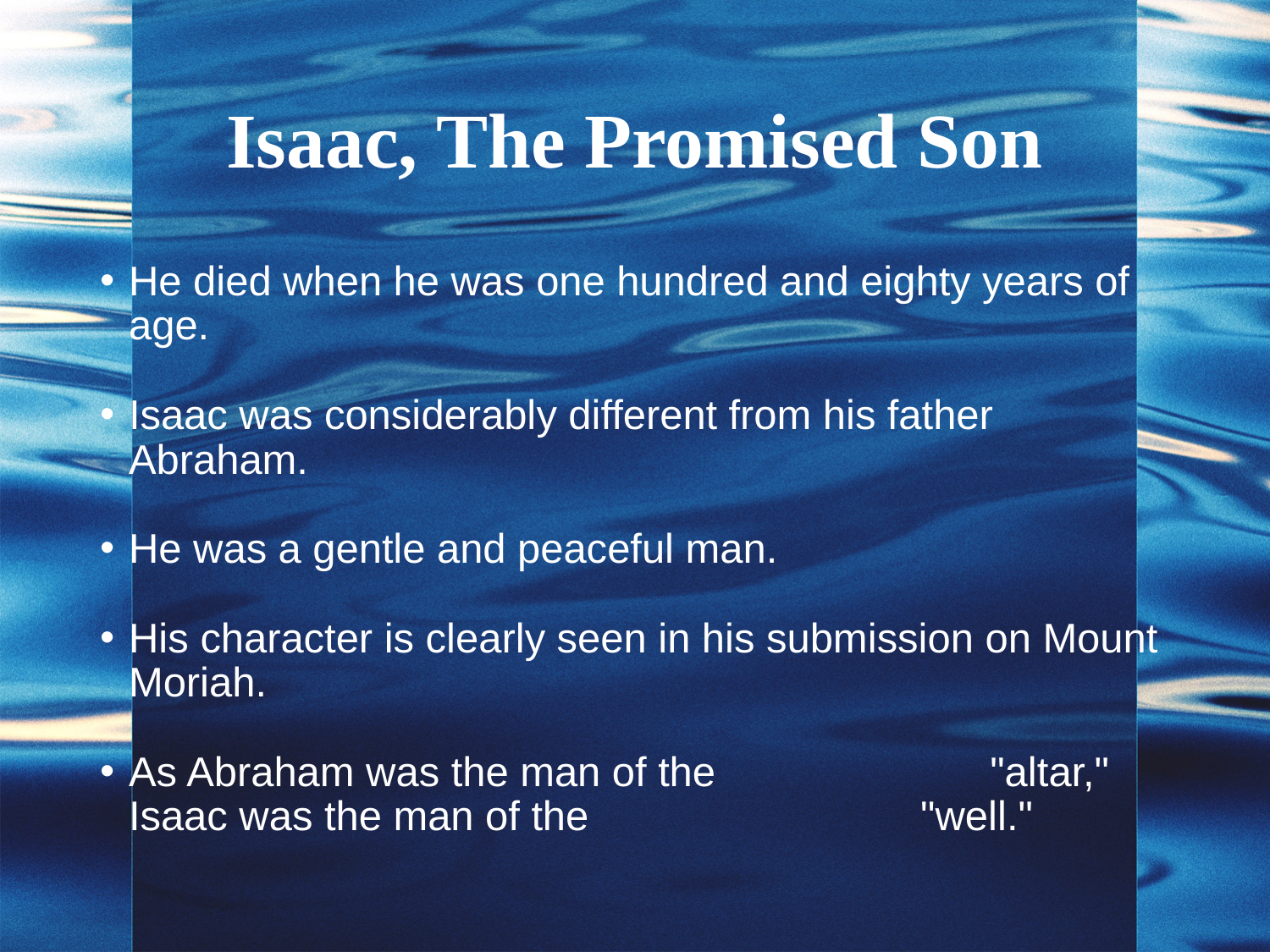

# Isaac, The Promised Son
He died when he was one hundred and eighty years of age.

Isaac was considerably different from his father Abraham.

He was a gentle and peaceful man.

His character is clearly seen in his submission on Mount Moriah.

As Abraham was the man of the                        "altar," Isaac was the man of the                             "well."